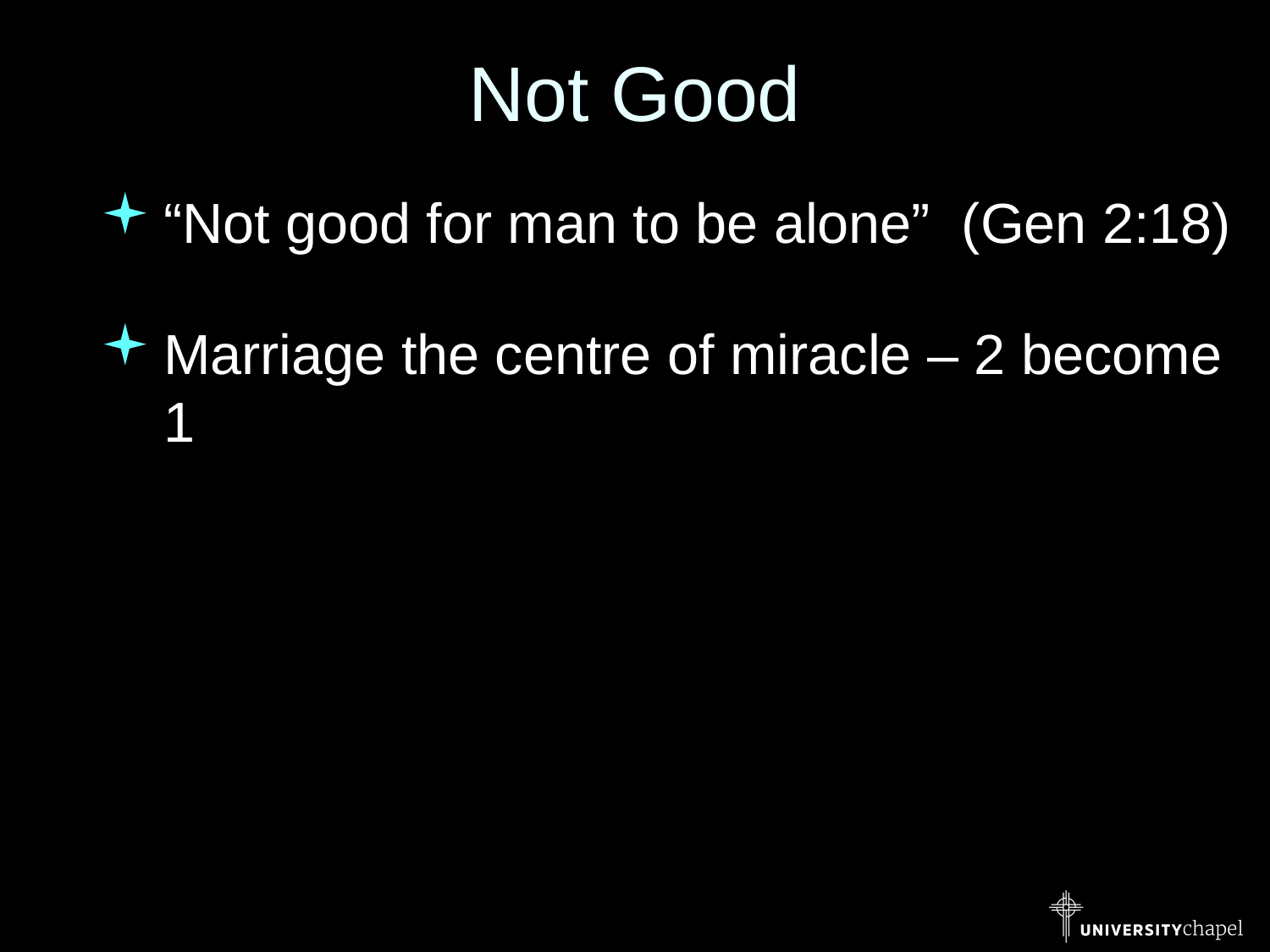

# Not Good
“Not good for man to be alone”  (Gen 2:18)
Marriage the centre of miracle – 2 become 1